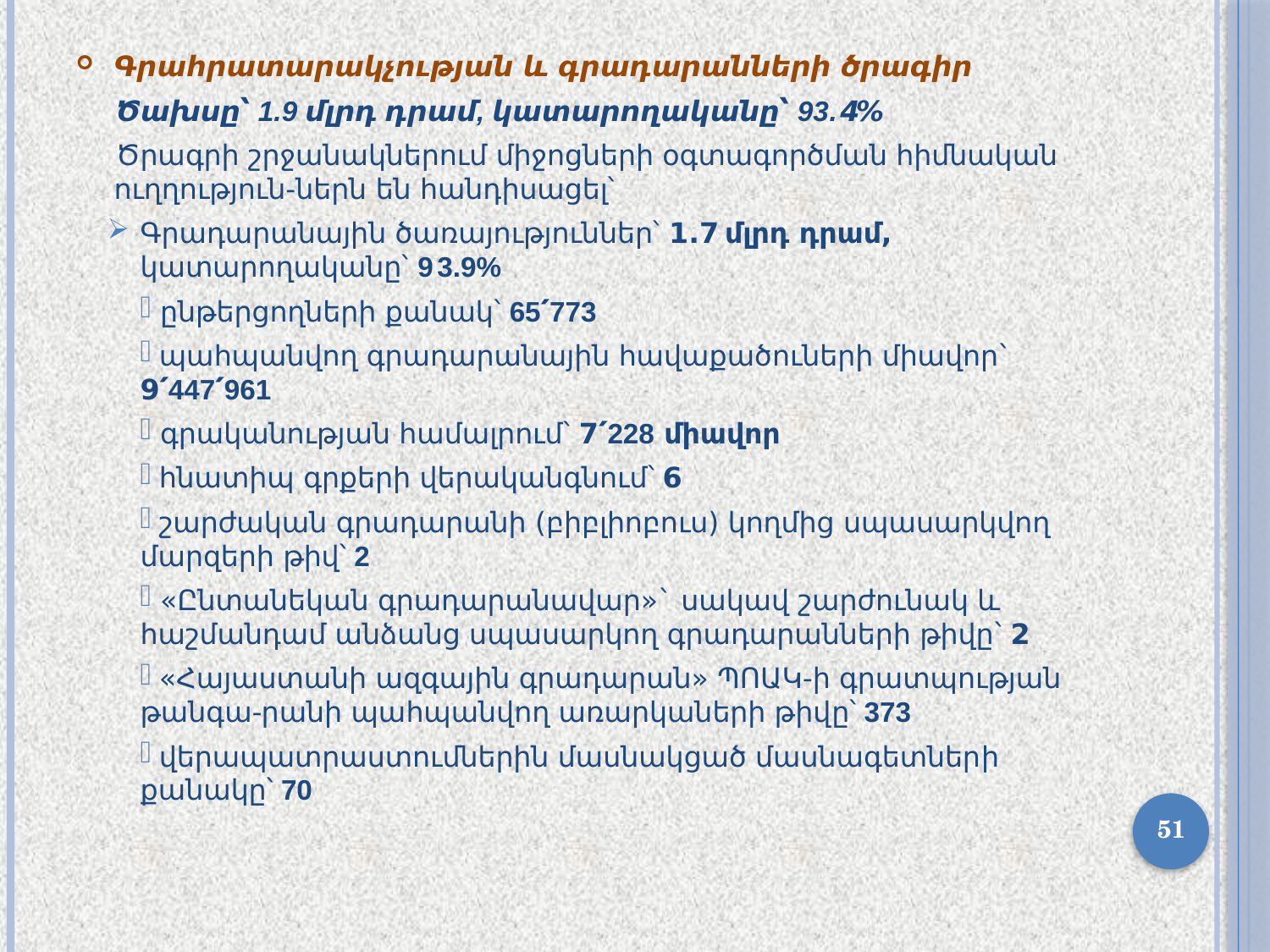

Գրահրատարակչության և գրադարանների ծրագիր
Ծախսը՝ 1.9 մլրդ դրամ, կատարողականը՝ 93.4%
Ծրագրի շրջանակներում միջոցների օգտագործման հիմնական ուղղություն-ներն են հանդիսացել՝
Գրադարանային ծառայություններ՝ 1.7 մլրդ դրամ, կատարողականը՝ 93.9%
 ընթերցողների քանակ՝ 65՛773
 պահպանվող գրադարանային հավաքածուների միավոր՝ 9՛447՛961
 գրականության համալրում՝ 7՛228 միավոր
 հնատիպ գրքերի վերականգնում՝ 6
 շարժական գրադարանի (բիբլիոբուս) կողմից սպասարկվող մարզերի թիվ՝ 2
 «Ընտանեկան գրադարանավար»` սակավ շարժունակ և հաշմանդամ անձանց սպասարկող գրադարանների թիվը՝ 2
 «Հայաստանի ազգային գրադարան» ՊՈԱԿ-ի գրատպության թանգա-րանի պահպանվող առարկաների թիվը՝ 373
 վերապատրաստումներին մասնակցած մասնագետների քանակը՝ 70
51